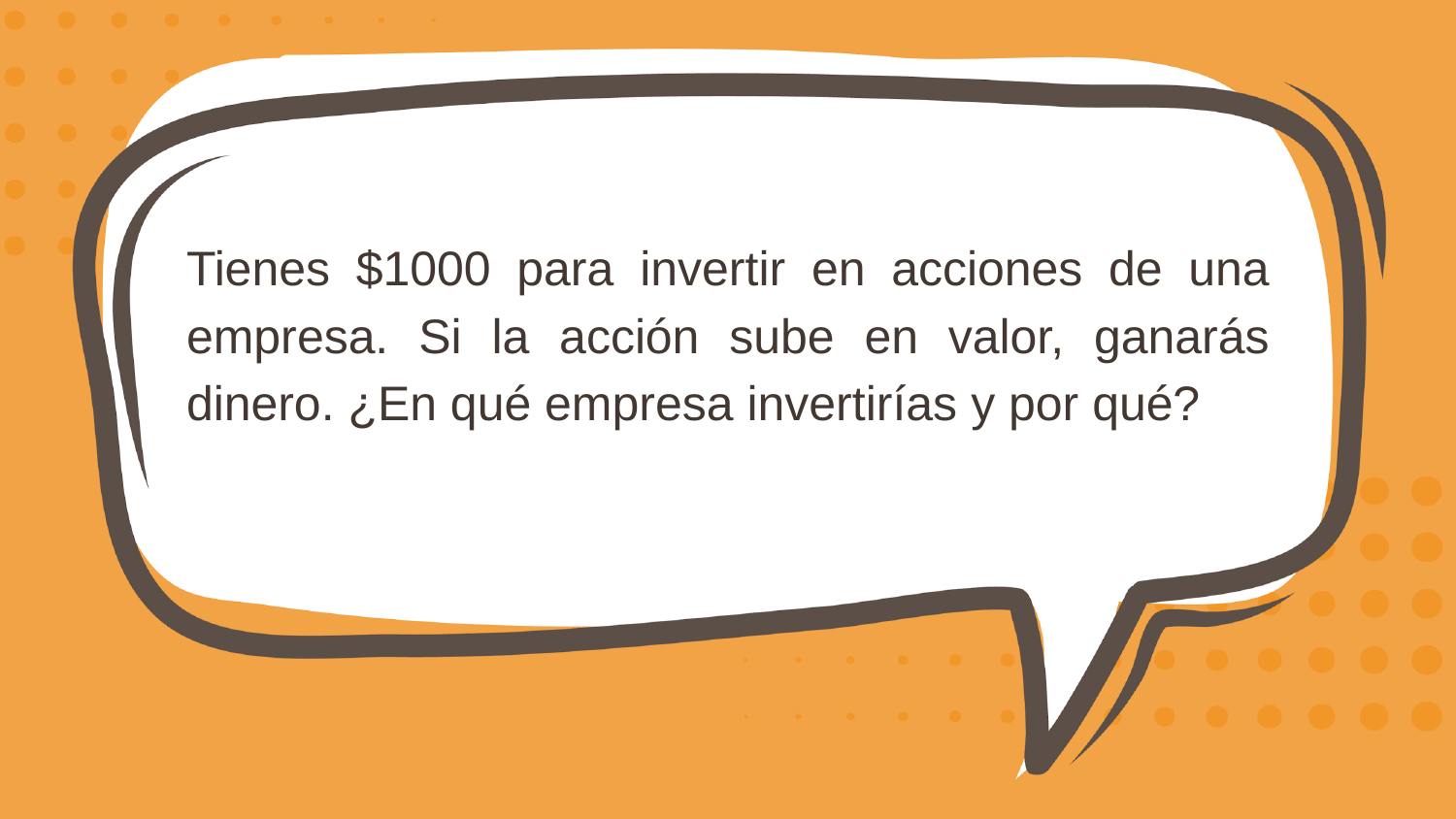

Tienes $1000 para invertir en acciones de una empresa. Si la acción sube en valor, ganarás dinero. ¿En qué empresa invertirías y por qué?